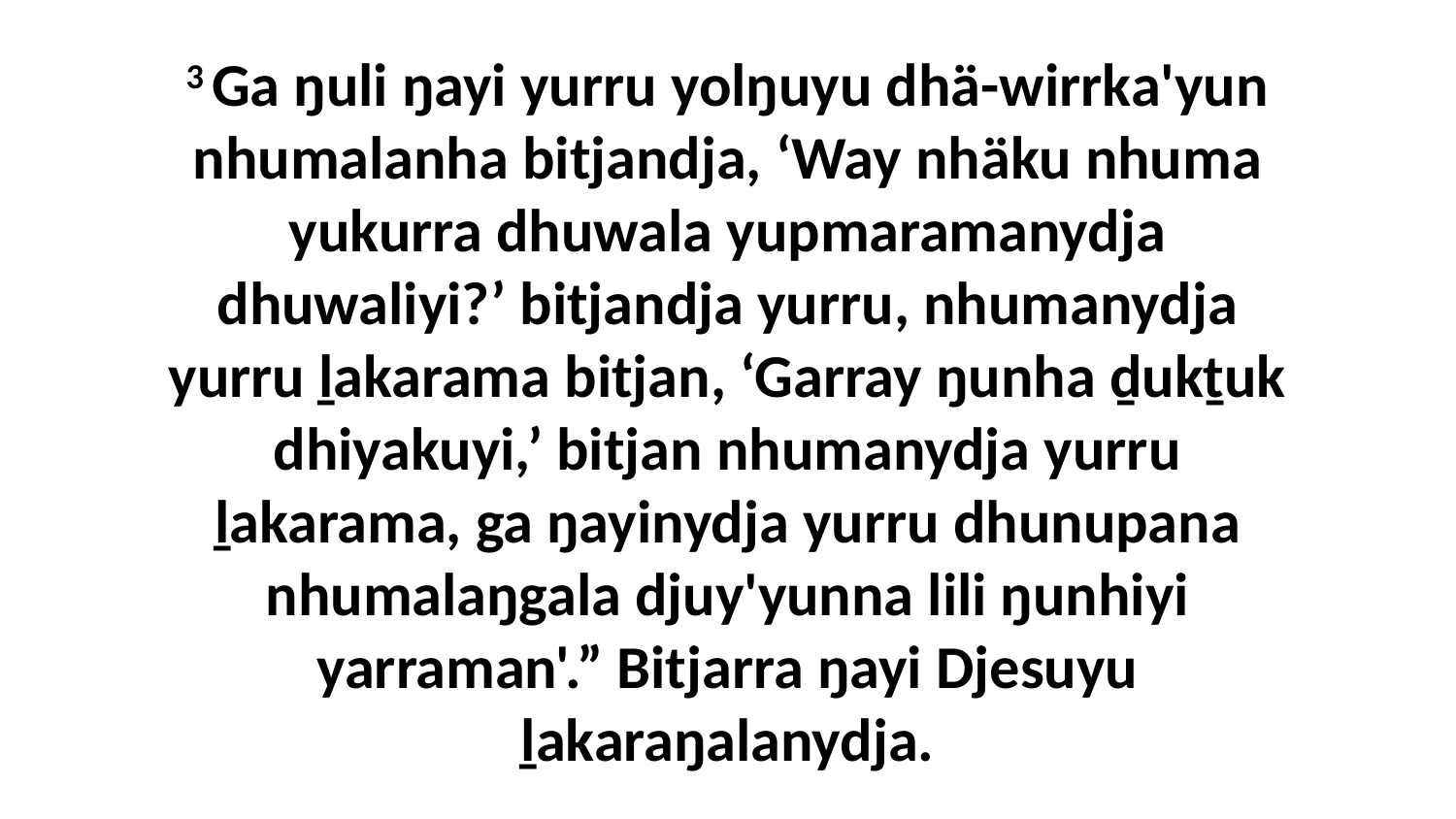

3 Ga ŋuli ŋayi yurru yolŋuyu dhä-wirrka'yun nhumalanha bitjandja, ‘Way nhäku nhuma yukurra dhuwala yupmaramanydja dhuwaliyi?’ bitjandja yurru, nhumanydja yurru ḻakarama bitjan, ‘Garray ŋunha ḏukṯuk dhiyakuyi,’ bitjan nhumanydja yurru ḻakarama, ga ŋayinydja yurru dhunupana nhumalaŋgala djuy'yunna lili ŋunhiyi yarraman'.” Bitjarra ŋayi Djesuyu ḻakaraŋalanydja.